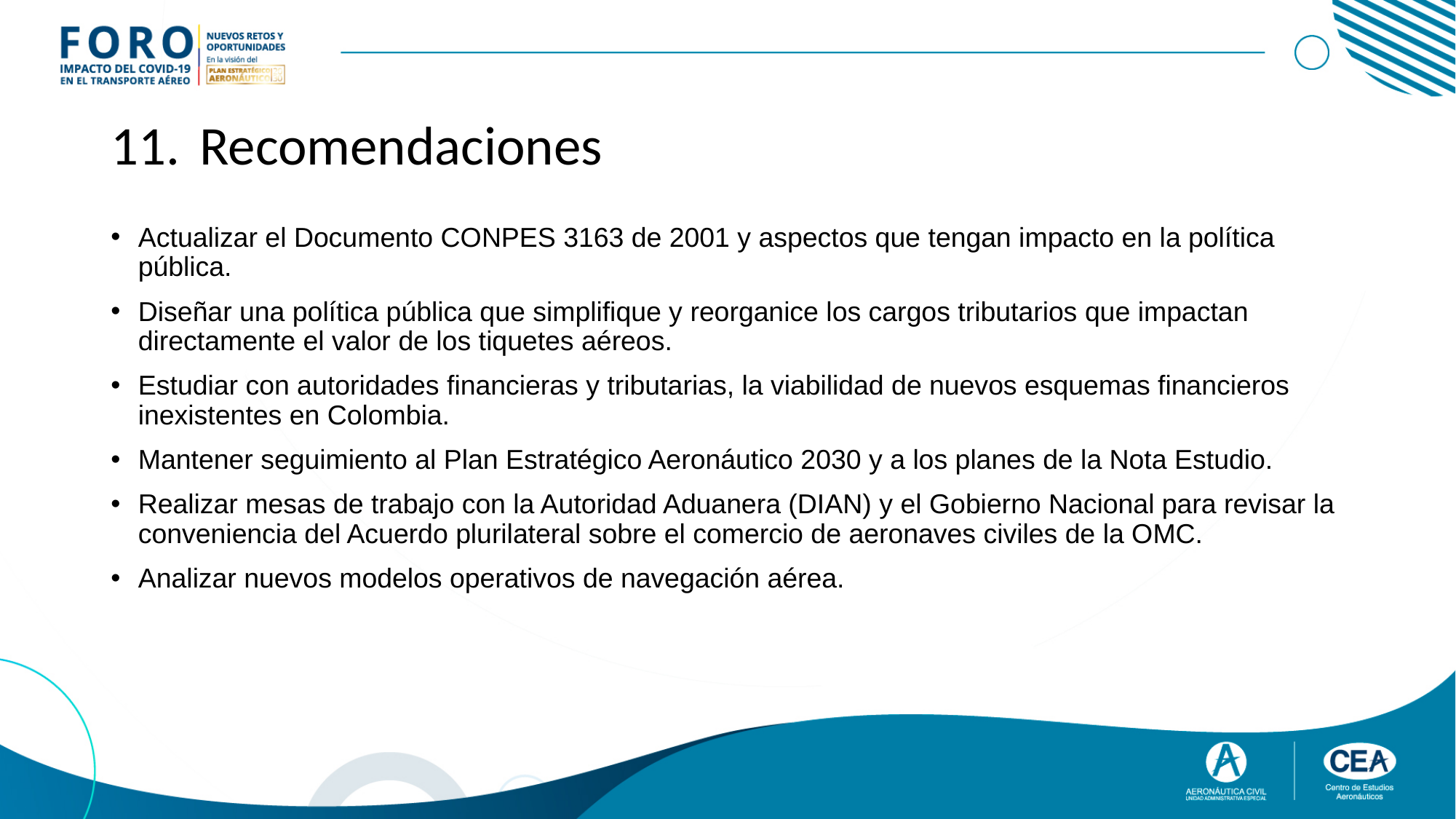

# Recomendaciones
Actualizar el Documento CONPES 3163 de 2001 y aspectos que tengan impacto en la política pública.
Diseñar una política pública que simplifique y reorganice los cargos tributarios que impactan directamente el valor de los tiquetes aéreos.
Estudiar con autoridades financieras y tributarias, la viabilidad de nuevos esquemas financieros inexistentes en Colombia.
Mantener seguimiento al Plan Estratégico Aeronáutico 2030 y a los planes de la Nota Estudio.
Realizar mesas de trabajo con la Autoridad Aduanera (DIAN) y el Gobierno Nacional para revisar la conveniencia del Acuerdo plurilateral sobre el comercio de aeronaves civiles de la OMC.
Analizar nuevos modelos operativos de navegación aérea.